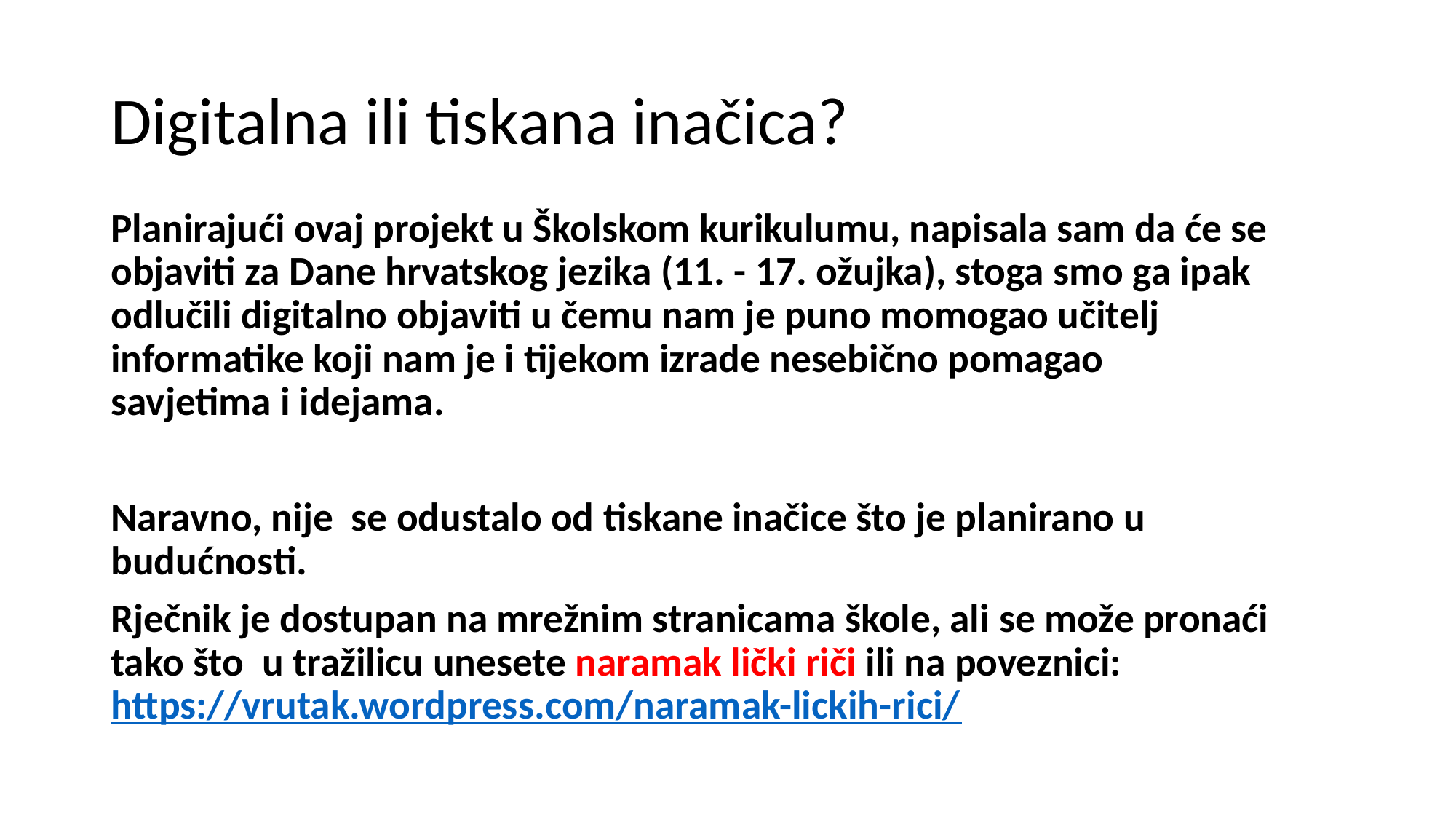

# Digitalna ili tiskana inačica?
Planirajući ovaj projekt u Školskom kurikulumu, napisala sam da će se objaviti za Dane hrvatskog jezika (11. - 17. ožujka), stoga smo ga ipak odlučili digitalno objaviti u čemu nam je puno momogao učitelj  informatike koji nam je i tijekom izrade nesebično pomagao savjetima i idejama.

Naravno, nije  se odustalo od tiskane inačice što je planirano u budućnosti.
Rječnik je dostupan na mrežnim stranicama škole, ali se može pronaći tako što  u tražilicu unesete naramak lički riči ili na poveznici: https://vrutak.wordpress.com/naramak-lickih-rici/